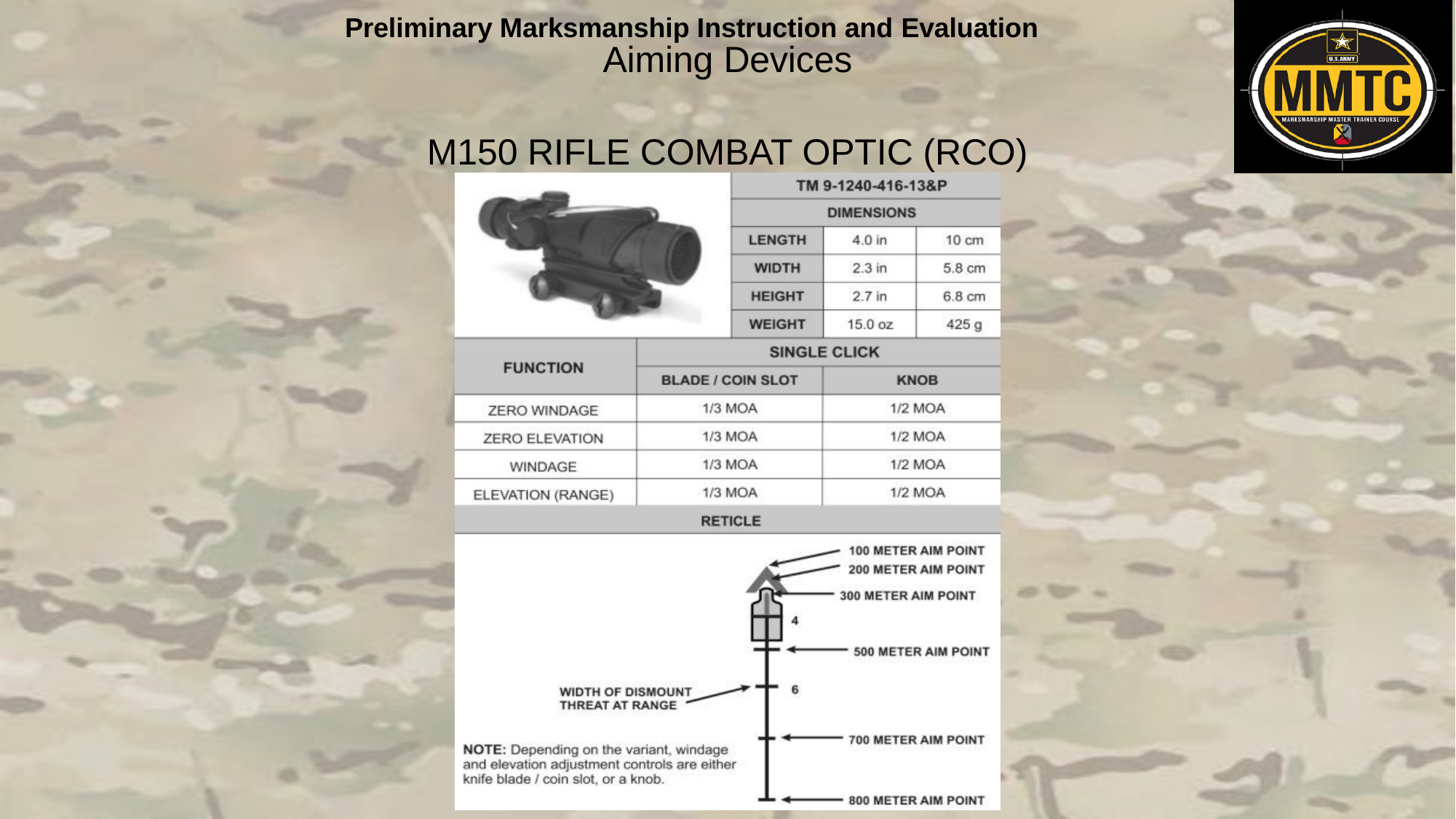

Aiming Devices
M150 RIFLE COMBAT OPTIC (RCO)